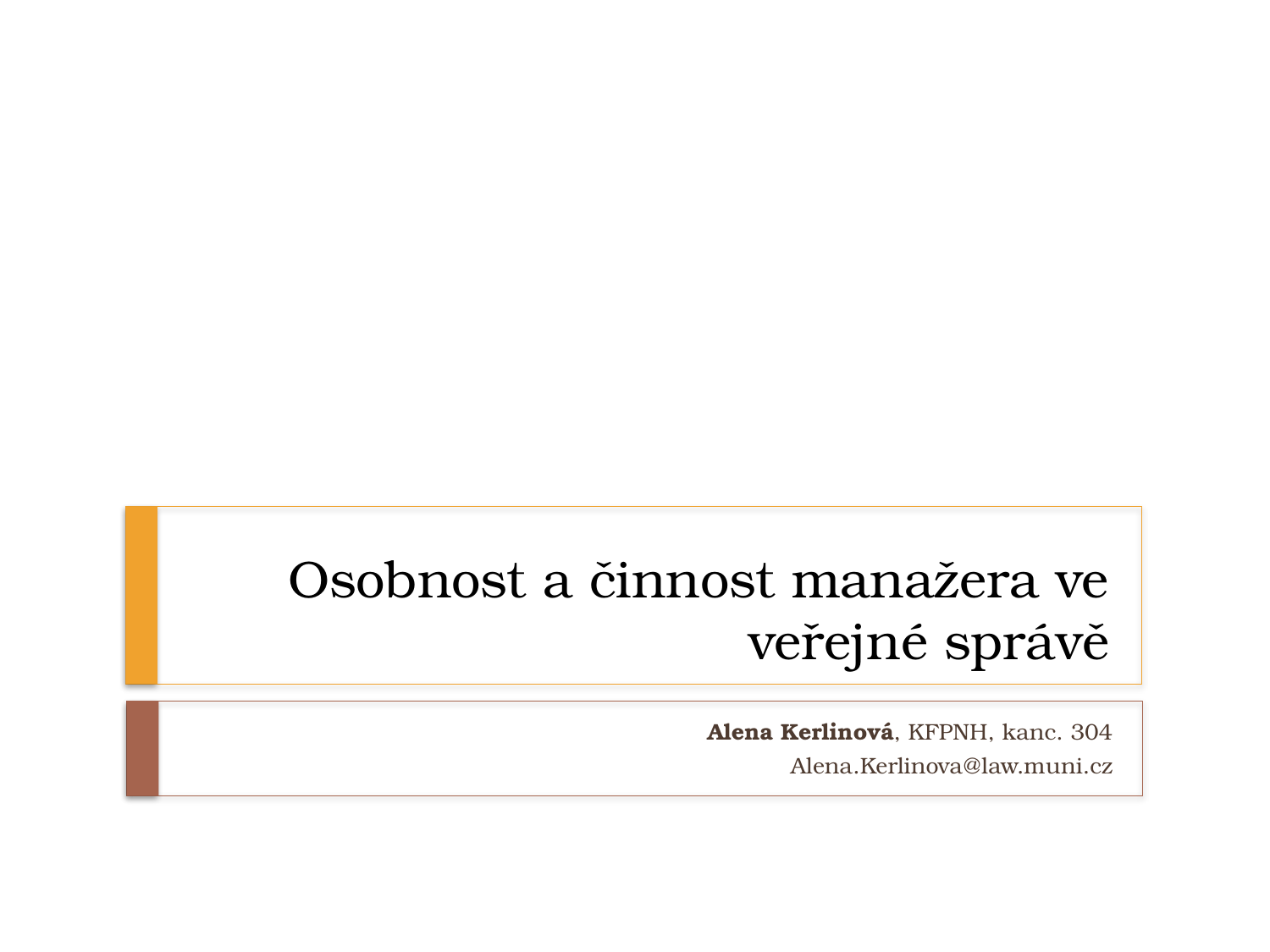

# Osobnost a činnost manažera ve veřejné správě
Alena Kerlinová, KFPNH, kanc. 304
Alena.Kerlinova@law.muni.cz